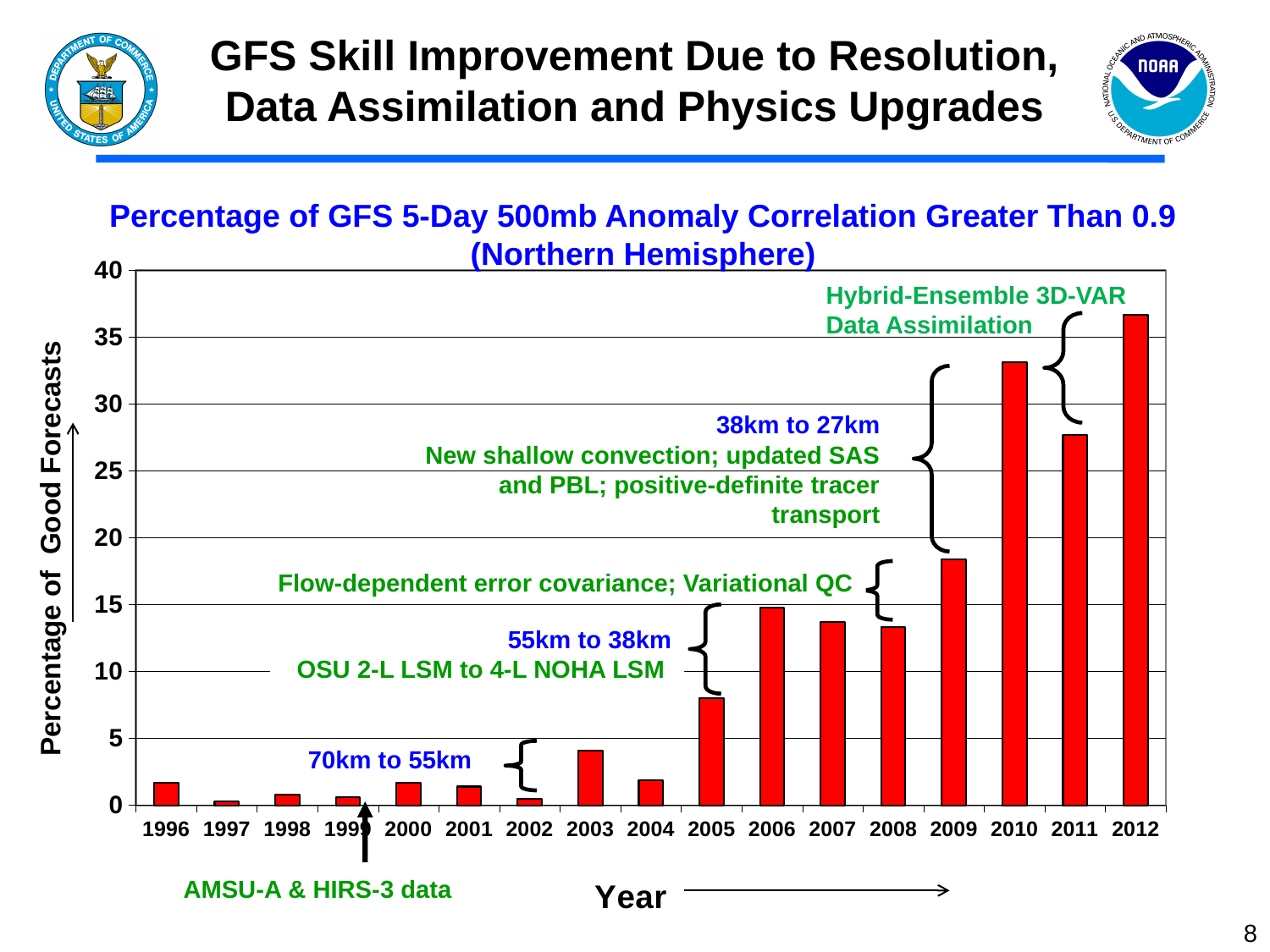

GFS Skill Improvement Due to Resolution, Data Assimilation and Physics Upgrades

### Chart

| Category |  |
|---|---|
| 1996 | 1.7000000000000002 |
| 1997 | 0.30000000000000016 |
| 1998 | 0.8 |
| 1999 | 0.6000000000000003 |
| 2000 | 1.7000000000000002 |
| 2001 | 1.4 |
| 2002 | 0.5 |
| 2003 | 4.1 |
| 2004 | 1.9000000000000001 |
| 2005 | 8.0 |
| 2006 | 14.8 |
| 2007 | 13.7 |
| 2008 | 13.3 |
| 2009 | 18.4 |
| 2010 | 33.1 |
| 2011 | 27.7 |
| 2012 | 36.7 |
Percentage of GFS 5-Day 500mb Anomaly Correlation Greater Than 0.9
(Northern Hemisphere)
Hybrid-Ensemble 3D-VAR Data Assimilation

 38km to 27km
New shallow convection; updated SAS and PBL; positive-definite tracer transport
Percentage of  Good Forecasts
Flow-dependent error covariance; Variational QC

 55km to 38km
 OSU 2-L LSM to 4-L NOHA LSM
70km to 55km

AMSU-A & HIRS-3 data
8